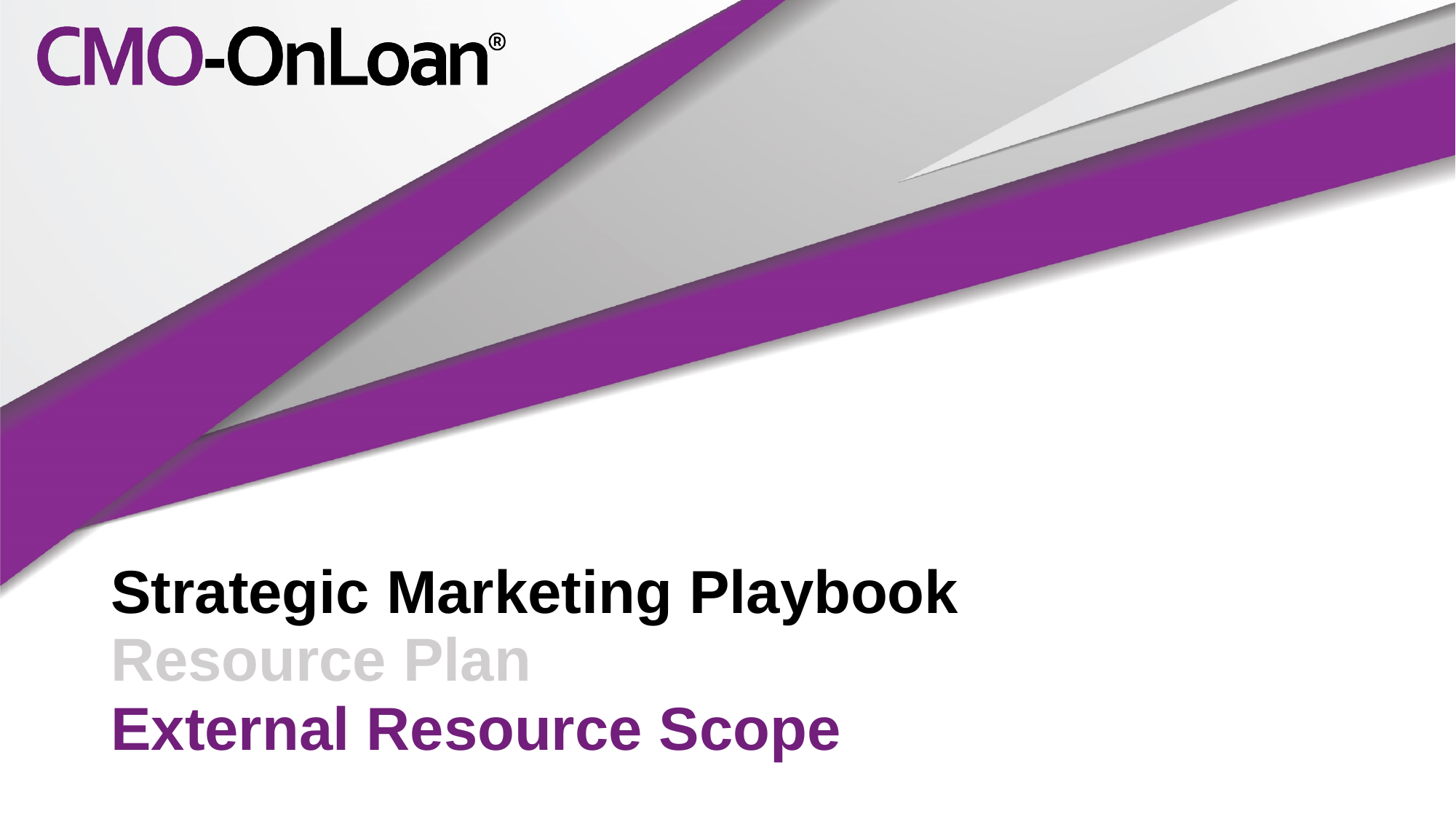

# Strategic Marketing Playbook
Resource Plan
External Resource Scope